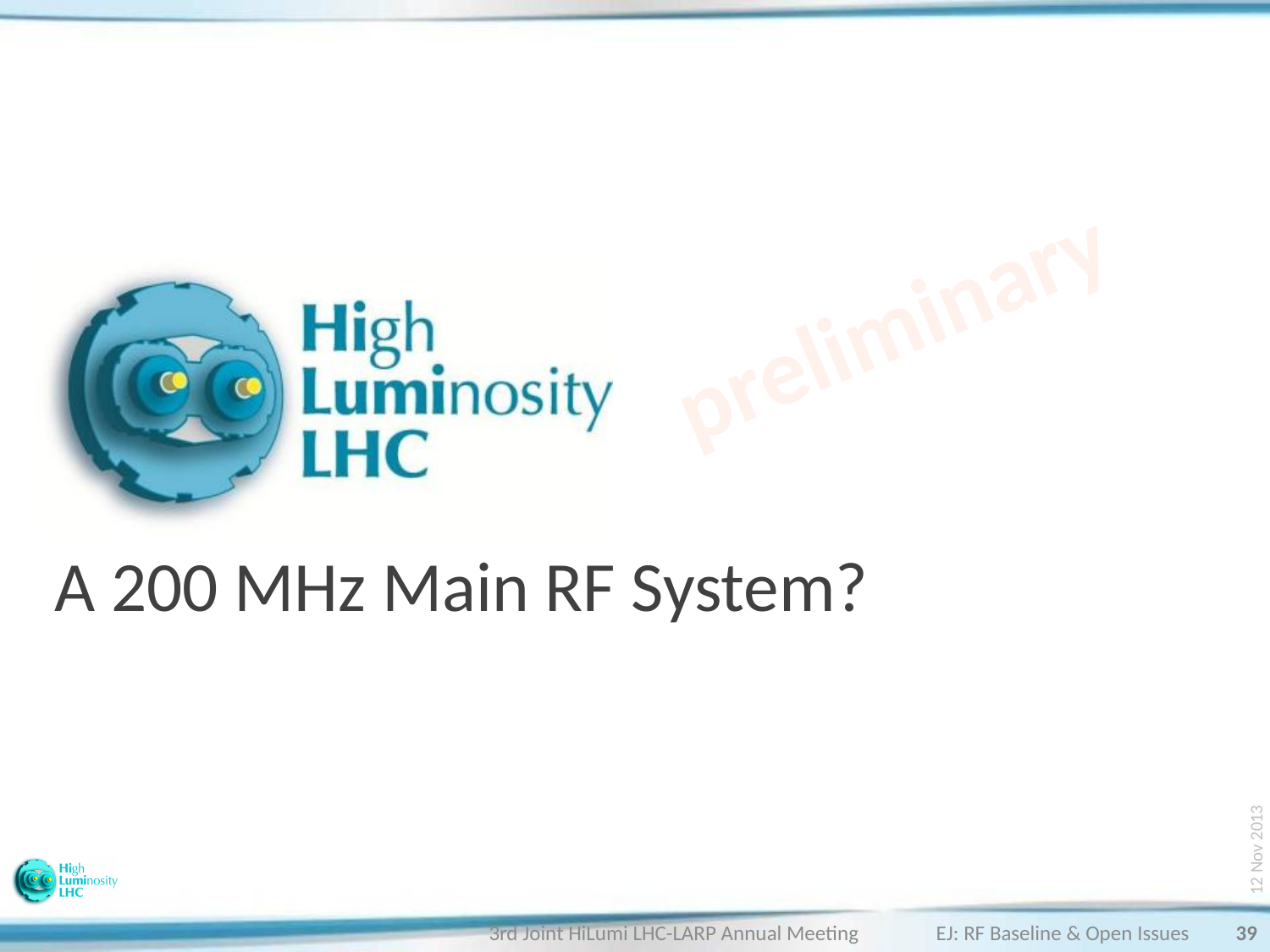

preliminary
12 Nov 2013
# A 200 MHz Main RF System?
39
3rd Joint HiLumi LHC-LARP Annual Meeting                EJ: RF Baseline & Open Issues